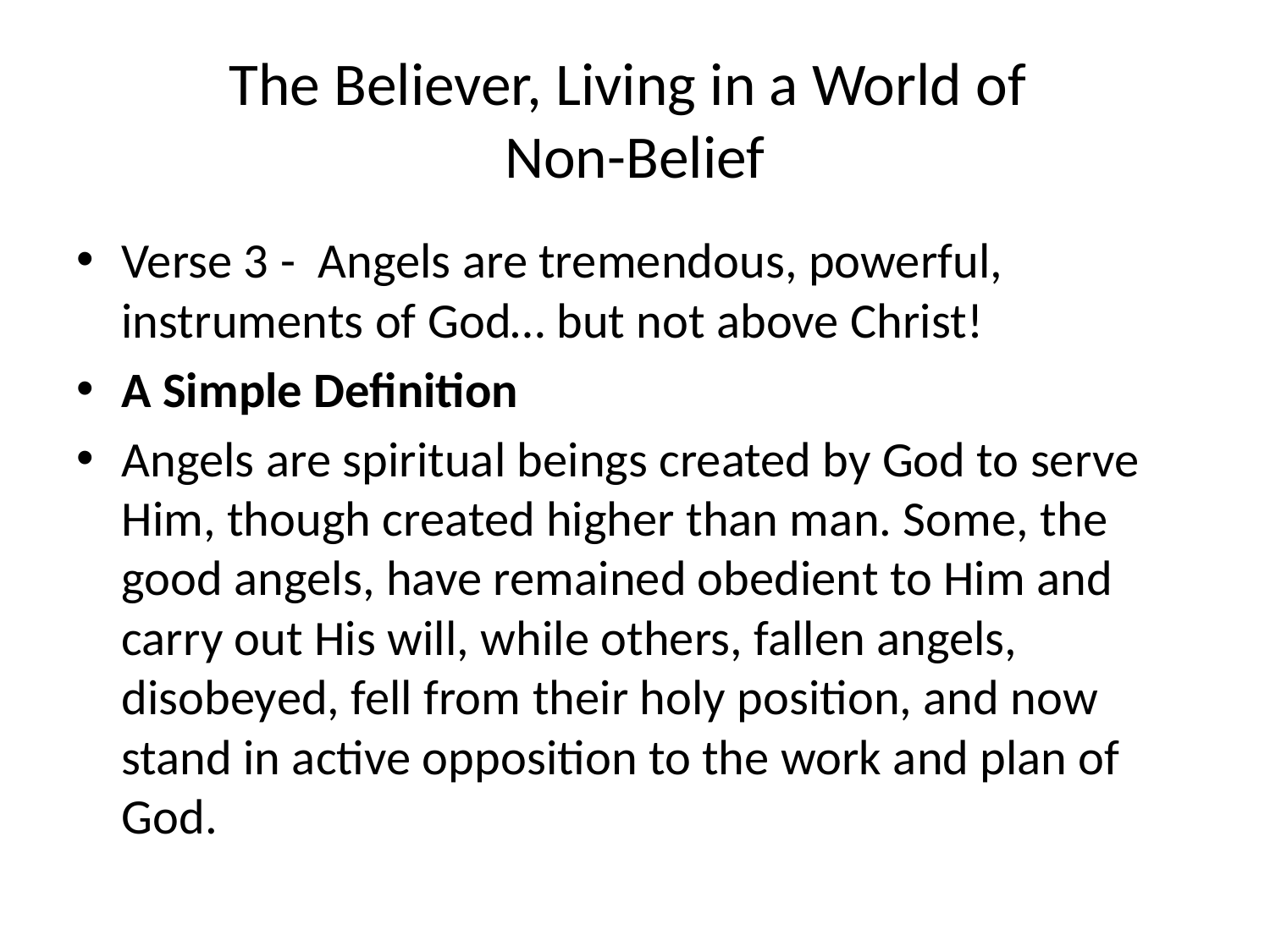

# The Believer, Living in a World of Non-Belief
Verse 3 -  Angels are tremendous, powerful, instruments of God… but not above Christ!
A Simple Definition
Angels are spiritual beings created by God to serve Him, though created higher than man. Some, the good angels, have remained obedient to Him and carry out His will, while others, fallen angels, disobeyed, fell from their holy position, and now stand in active opposition to the work and plan of God.